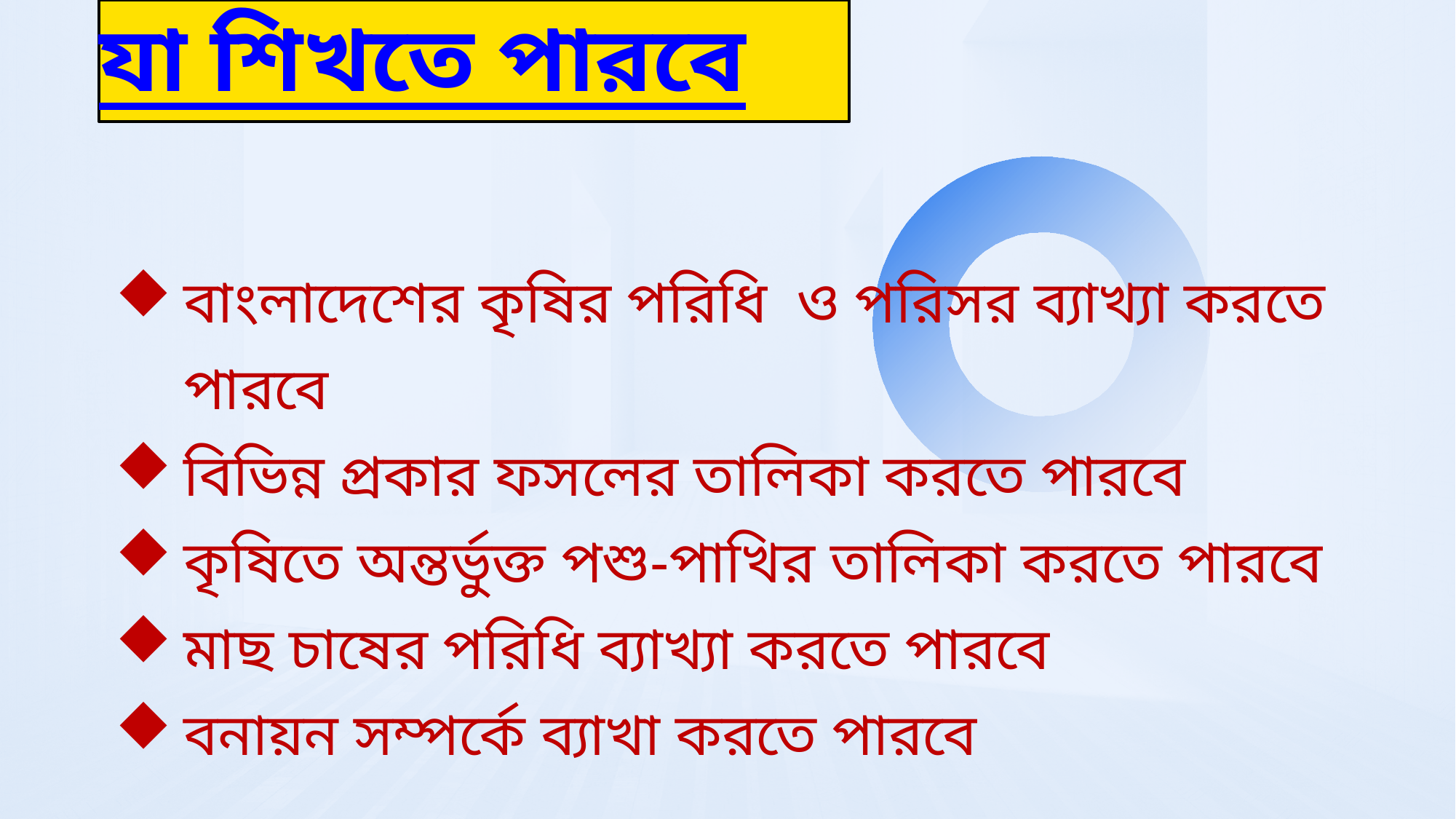

যা শিখতে পারবে
বাংলাদেশের কৃষির পরিধি  ও পরিসর ব্যাখ্যা করতে পারবে
বিভিন্ন প্রকার ফসলের তালিকা করতে পারবে
কৃষিতে অন্তর্ভুক্ত পশু-পাখির তালিকা করতে পারবে
মাছ চাষের পরিধি ব্যাখ্যা করতে পারবে
বনায়ন সম্পর্কে ব্যাখা করতে পারবে